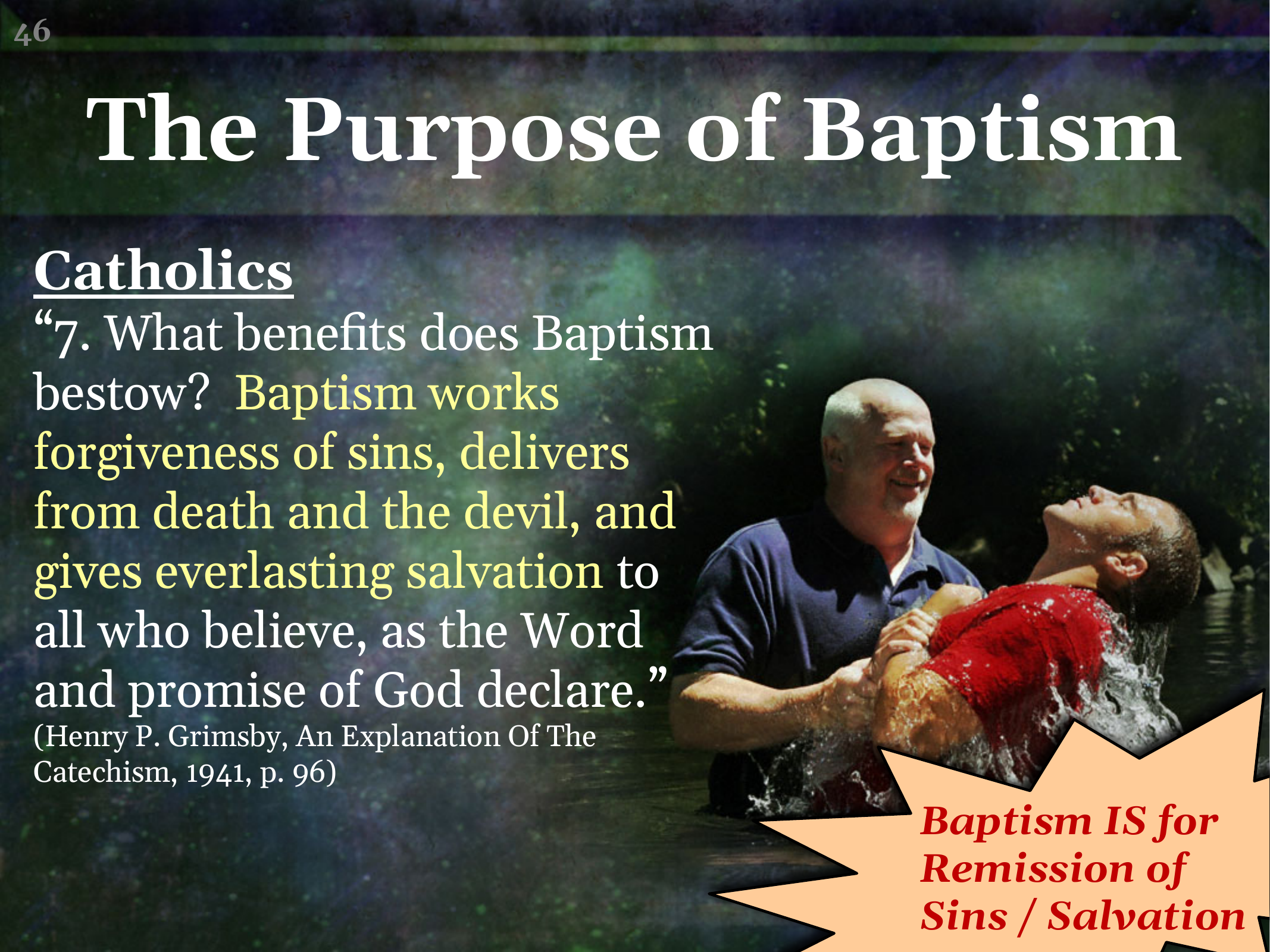

The Purpose of Baptism
Catholics
“7. What benefits does Baptism bestow?  Baptism works forgiveness of sins, delivers from death and the devil, and gives everlasting salvation to all who believe, as the Word and promise of God declare.”  (Henry P. Grimsby, An Explanation Of The Catechism, 1941, p. 96)
Baptism IS for Remission of Sins / Salvation